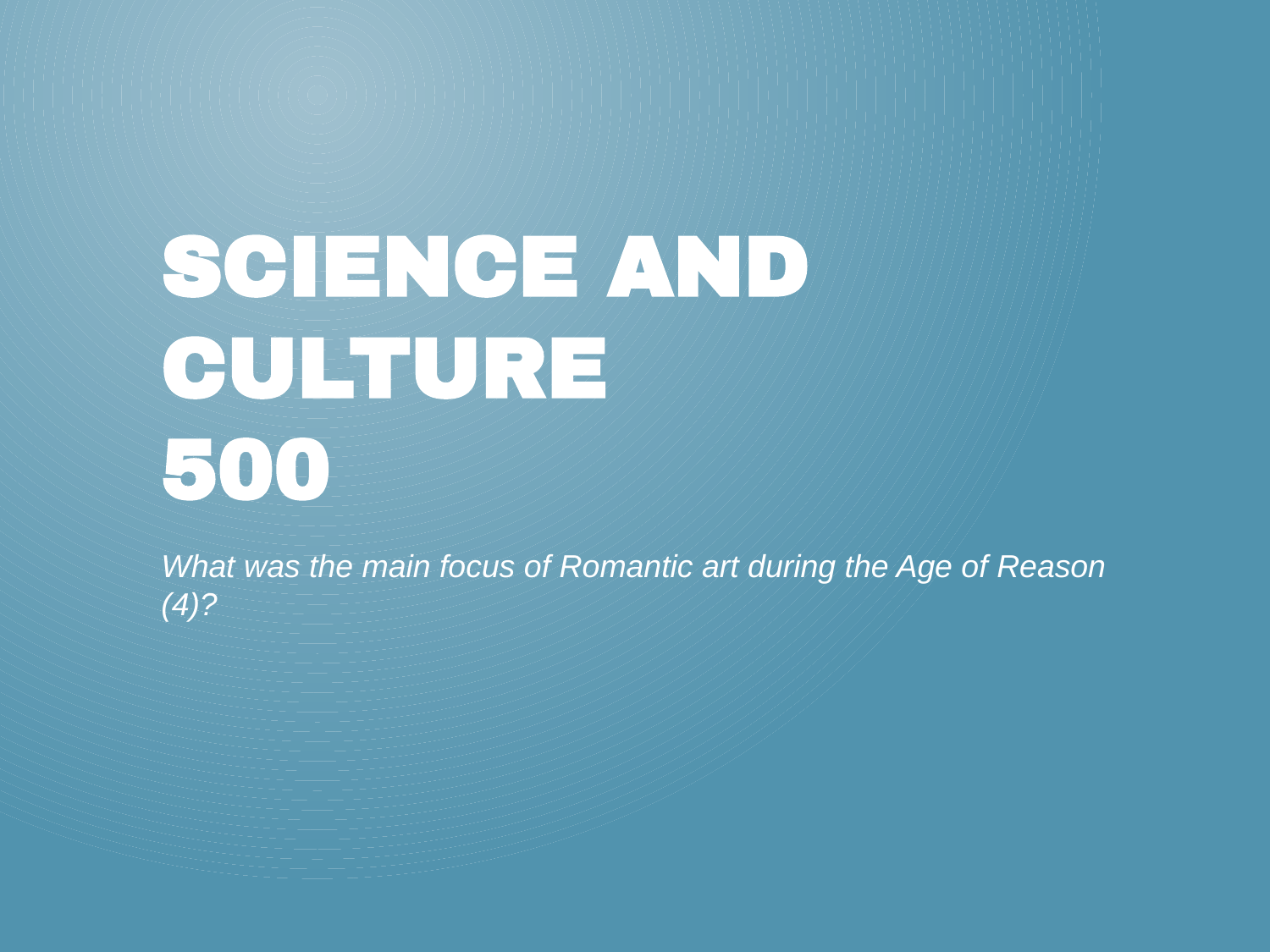

# Science and Culture 500
What was the main focus of Romantic art during the Age of Reason (4)?